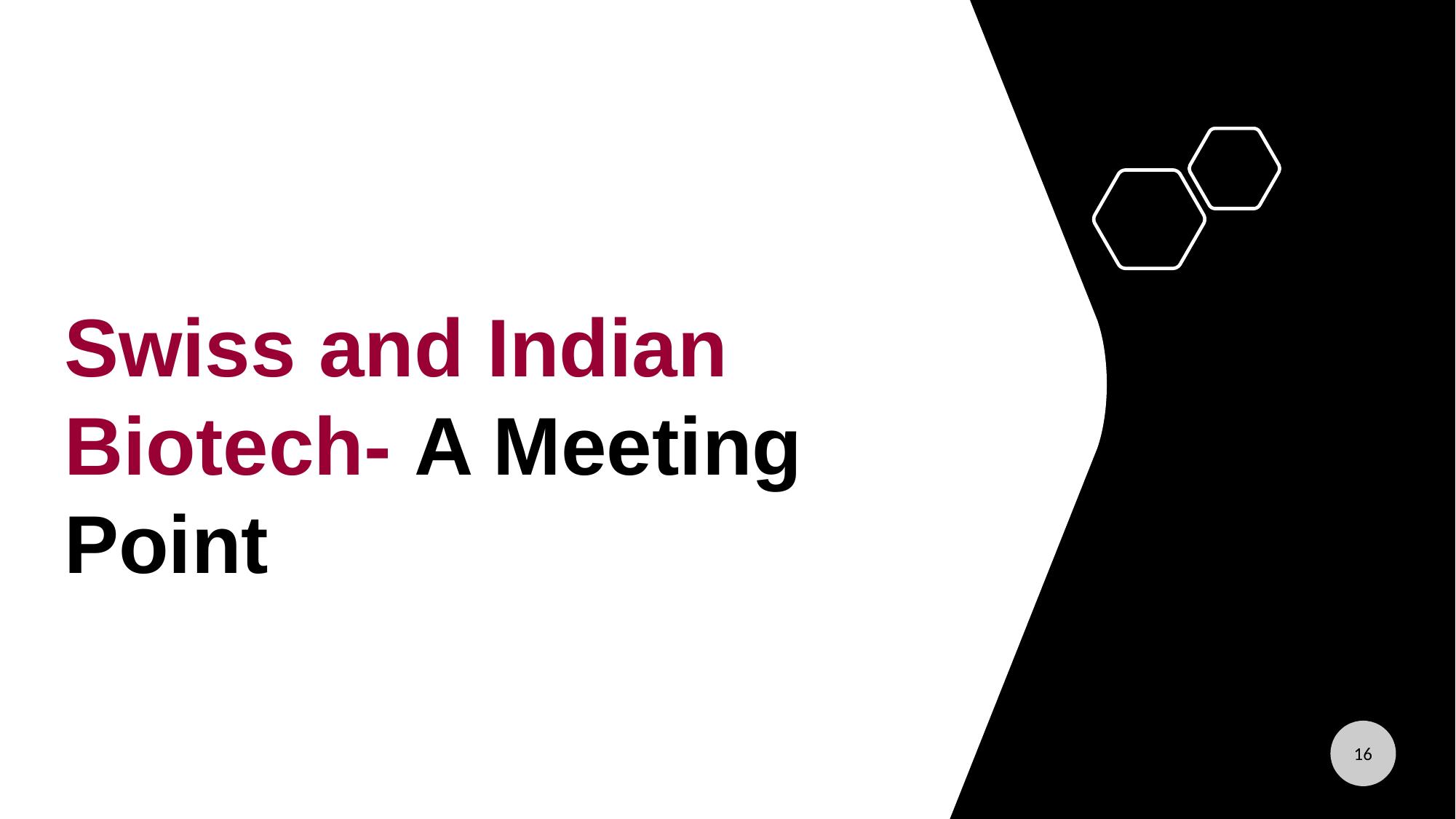

Swiss and Indian Biotech- A Meeting Point
16